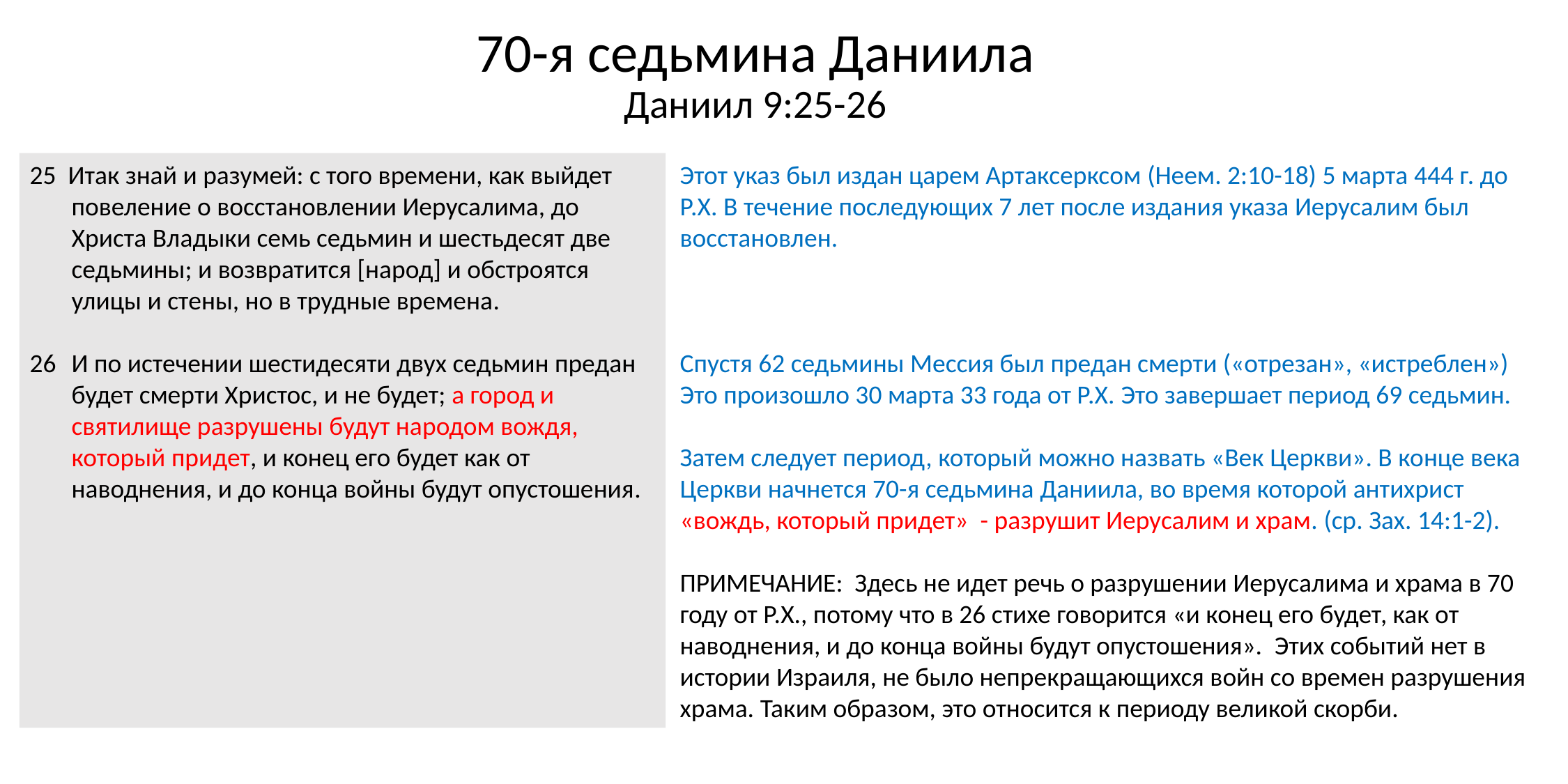

# 70-я седьмина Даниила Даниил 9:25-26
25  Итак знай и разумей: с того времени, как выйдет повеление о восстановлении Иерусалима, до Христа Владыки семь седьмин и шестьдесят две седьмины; и возвратится [народ] и обстроятся улицы и стены, но в трудные времена.

И по истечении шестидесяти двух седьмин предан будет смерти Христос, и не будет; а город и святилище разрушены будут народом вождя, который придет, и конец его будет как от наводнения, и до конца войны будут опустошения.

Этот указ был издан царем Артаксерксом (Неем. 2:10-18) 5 марта 444 г. до Р.Х. В течение последующих 7 лет после издания указа Иерусалим был восстановлен.

Спустя 62 седьмины Мессия был предан смерти («отрезан», «истреблен») Это произошло 30 марта 33 года от Р.Х. Это завершает период 69 седьмин.

Затем следует период, который можно назвать «Век Церкви». В конце века Церкви начнется 70-я седьмина Даниила, во время которой антихрист «вождь, который придет»  - разрушит Иерусалим и храм. (ср. Зах. 14:1-2).

ПРИМЕЧАНИЕ:  Здесь не идет речь о разрушении Иерусалима и храма в 70 году от Р.Х., потому что в 26 стихе говорится «и конец его будет, как от наводнения, и до конца войны будут опустошения».  Этих событий нет в истории Израиля, не было непрекращающихся войн со времен разрушения храма. Таким образом, это относится к периоду великой скорби.